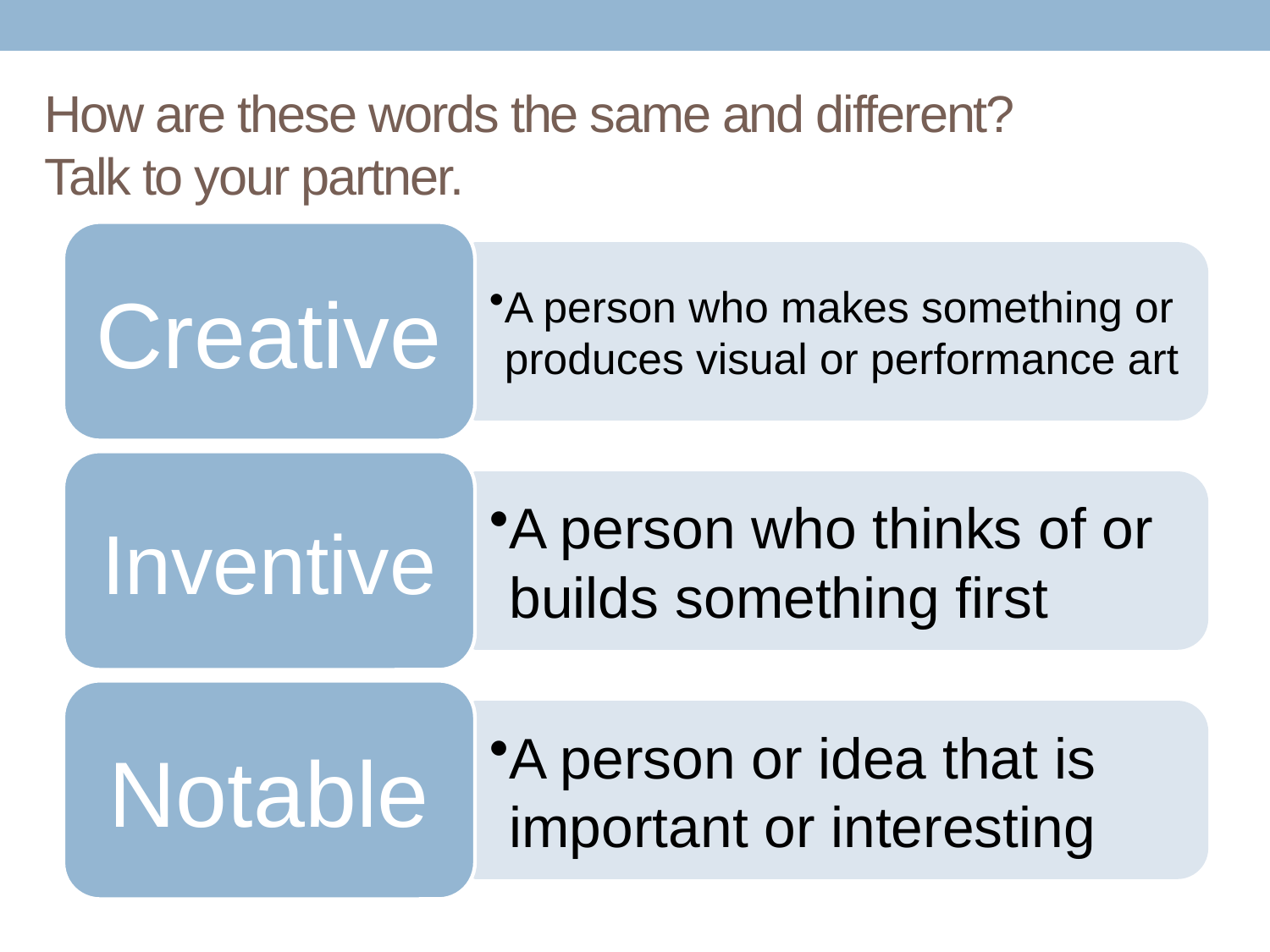

# How are these words the same and different? Talk to your partner.
Creative
A person who makes something or produces visual or performance art
Inventive
A person who thinks of or builds something first
Notable
A person or idea that is important or interesting